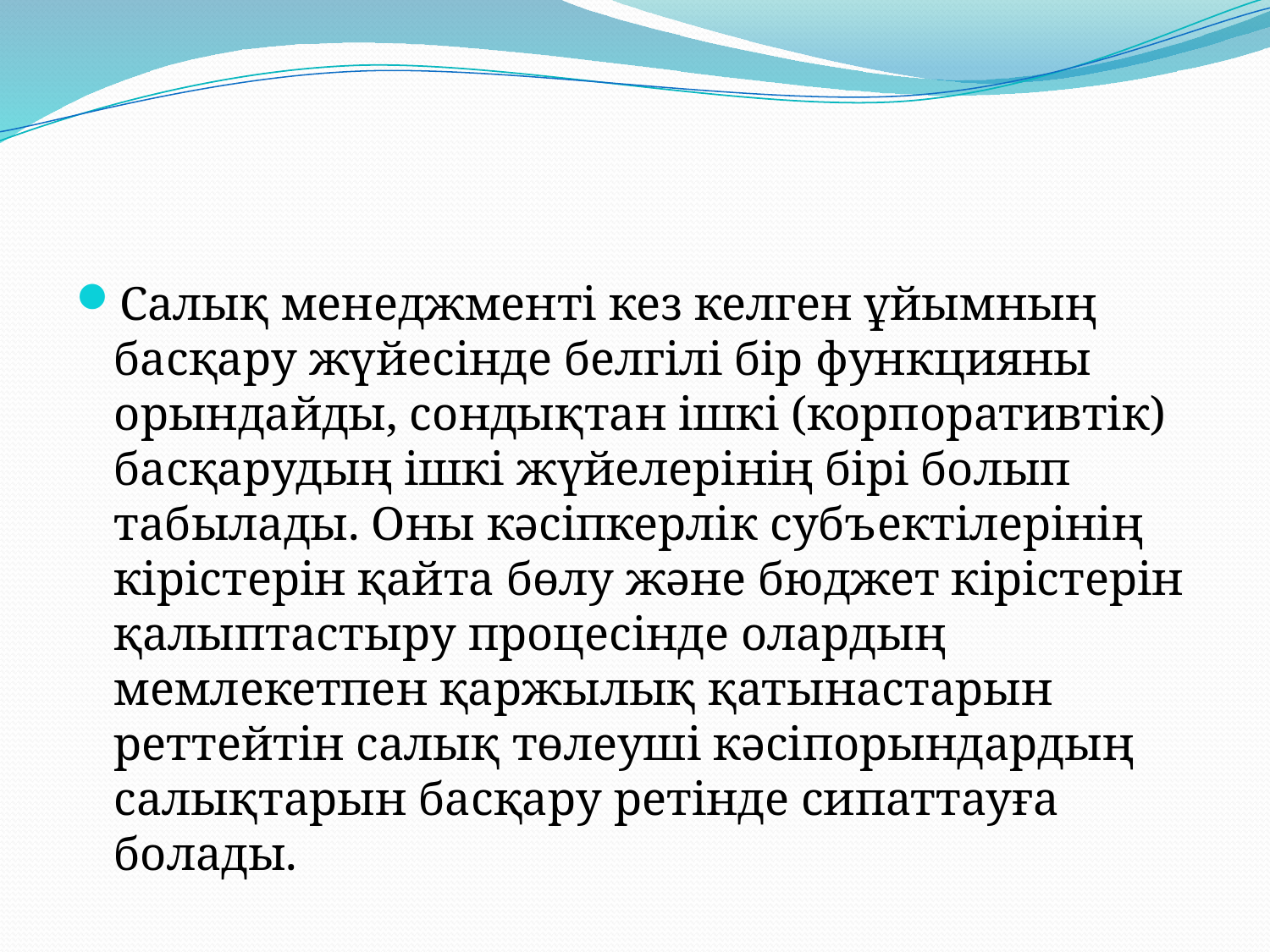

Салық менеджменті кез келген ұйымның басқару жүйесінде белгілі бір функцияны орындайды, сондықтан ішкі (корпоративтік) басқарудың ішкі жүйелерінің бірі болып табылады. Оны кәсіпкерлік субъектілерінің кірістерін қайта бөлу және бюджет кірістерін қалыптастыру процесінде олардың мемлекетпен қаржылық қатынастарын реттейтін салық төлеуші ​​кәсіпорындардың салықтарын басқару ретінде сипаттауға болады.